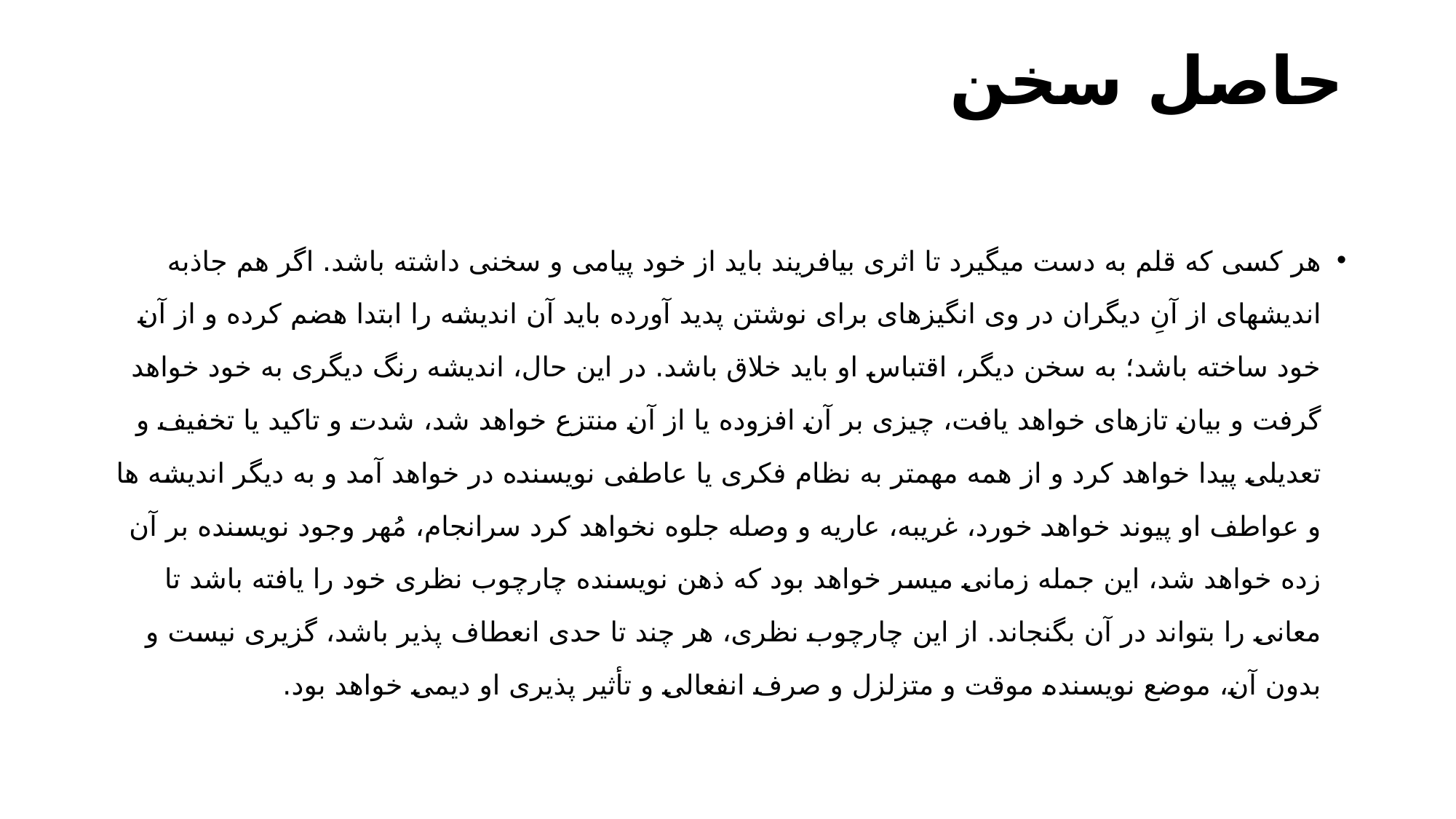

# حاصل سخن
هر کسی که قلم به دست می­گیرد تا اثری بیافریند باید از خود پیامی و سخنی داشته باشد. اگر هم جاذبه اندیشه­ای از آنِ دیگران در وی انگیزه­ای برای نوشتن پدید آورده باید آن اندیشه را ابتدا هضم کرده و از آن خود ساخته باشد؛ به سخن دیگر، اقتباس او باید خلاق باشد. در این حال، اندیشه رنگ دیگری به خود خواهد گرفت و بیان تازه­ای خواهد یافت، چیزی بر آن افزوده یا از آن منتزع خواهد شد، شدت و تاکید یا تخفیف و تعدیلی پیدا خواهد کرد و از همه مهمتر به نظام فکری یا عاطفی نویسنده در خواهد آمد و به دیگر اندیشه ها و عواطف او پیوند خواهد خورد، غریبه، عاریه و وصله جلوه نخواهد کرد سرانجام، مُهر وجود نویسنده بر آن زده خواهد شد، این جمله زمانی میسر خواهد بود که ذهن نویسنده چارچوب نظری خود را یافته باشد تا معانی را بتواند در آن بگنجاند. از این چارچوب نظری، هر چند تا حدی انعطاف پذیر باشد، گزیری نیست و بدون آن، موضع نویسنده موقت و متزلزل و صرف انفعالی و تأثیر پذیری او دیمی خواهد بود.